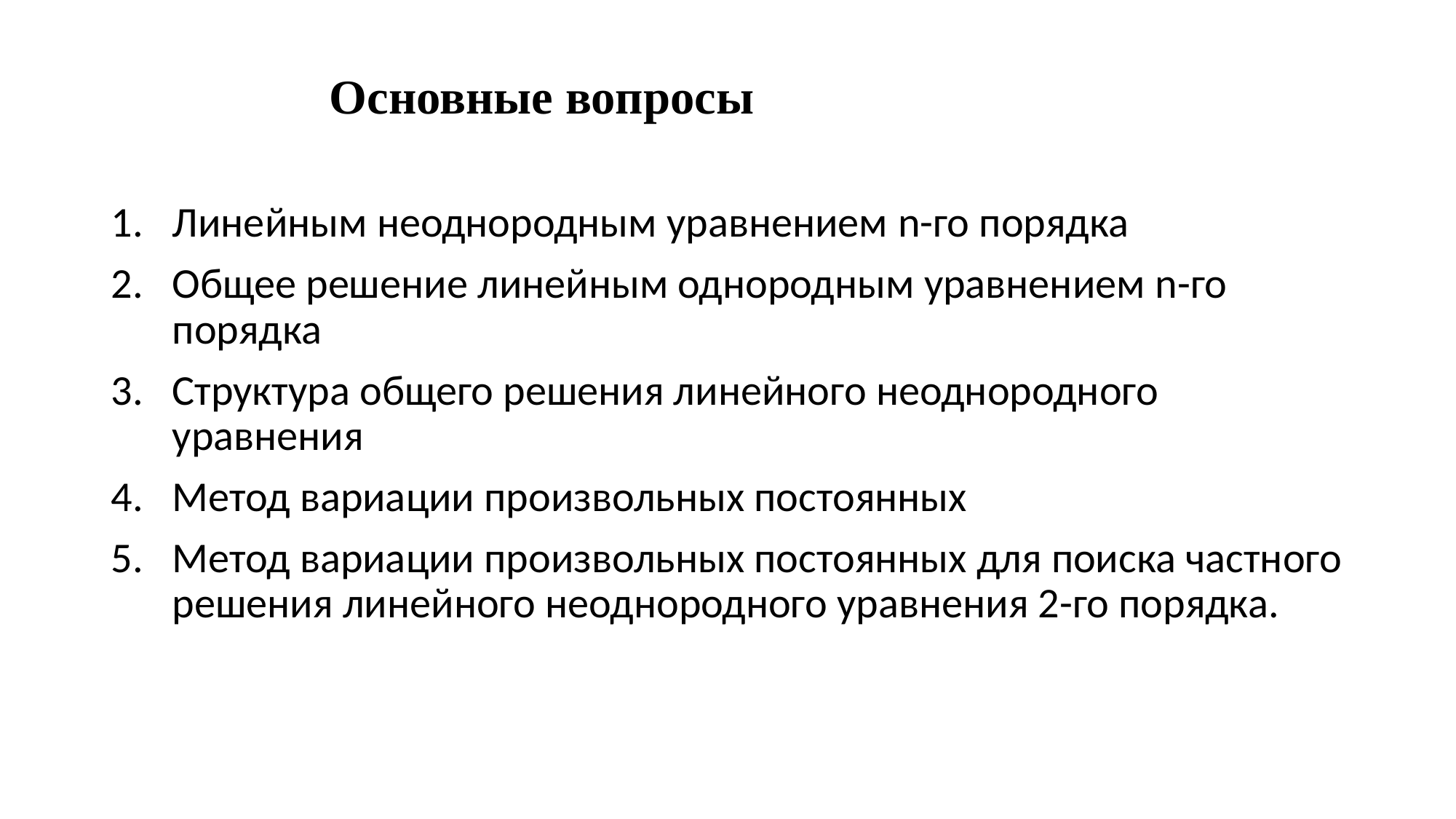

# Основные вопросы
Линейным неоднородным уравнением n-го порядка
Общее решение линейным однородным уравнением n-го порядка
Структура общего решения линейного неоднородного уравнения
Метод вариации произвольных постоянных
Метод вариации произвольных постоянных для поиска частного решения линейного неоднородного уравнения 2-го порядка.